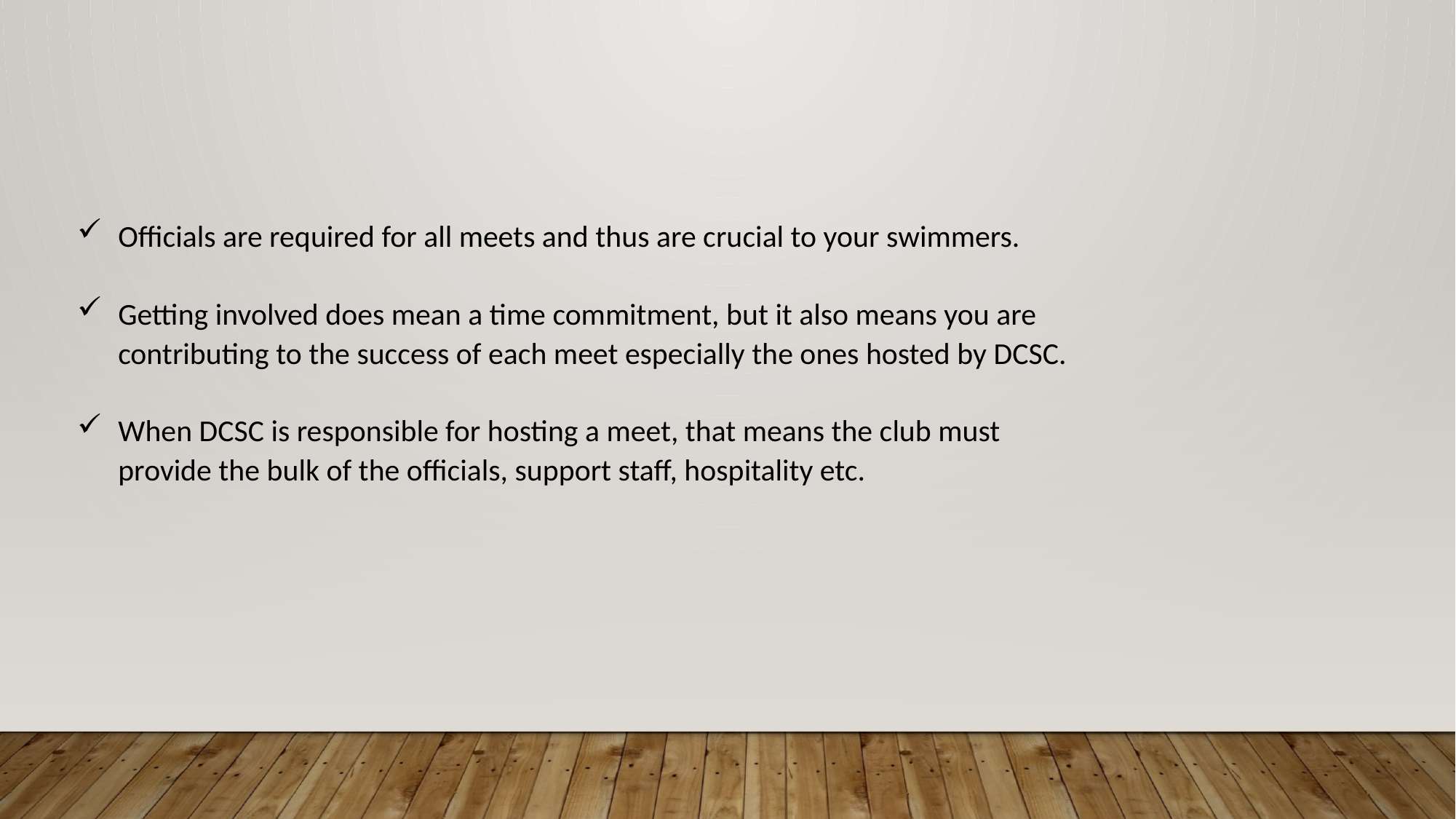

Officials are required for all meets and thus are crucial to your swimmers.

Getting involved does mean a time commitment, but it also means you are contributing to the success of each meet especially the ones hosted by DCSC.

When DCSC is responsible for hosting a meet, that means the club must provide the bulk of the officials, support staff, hospitality etc.